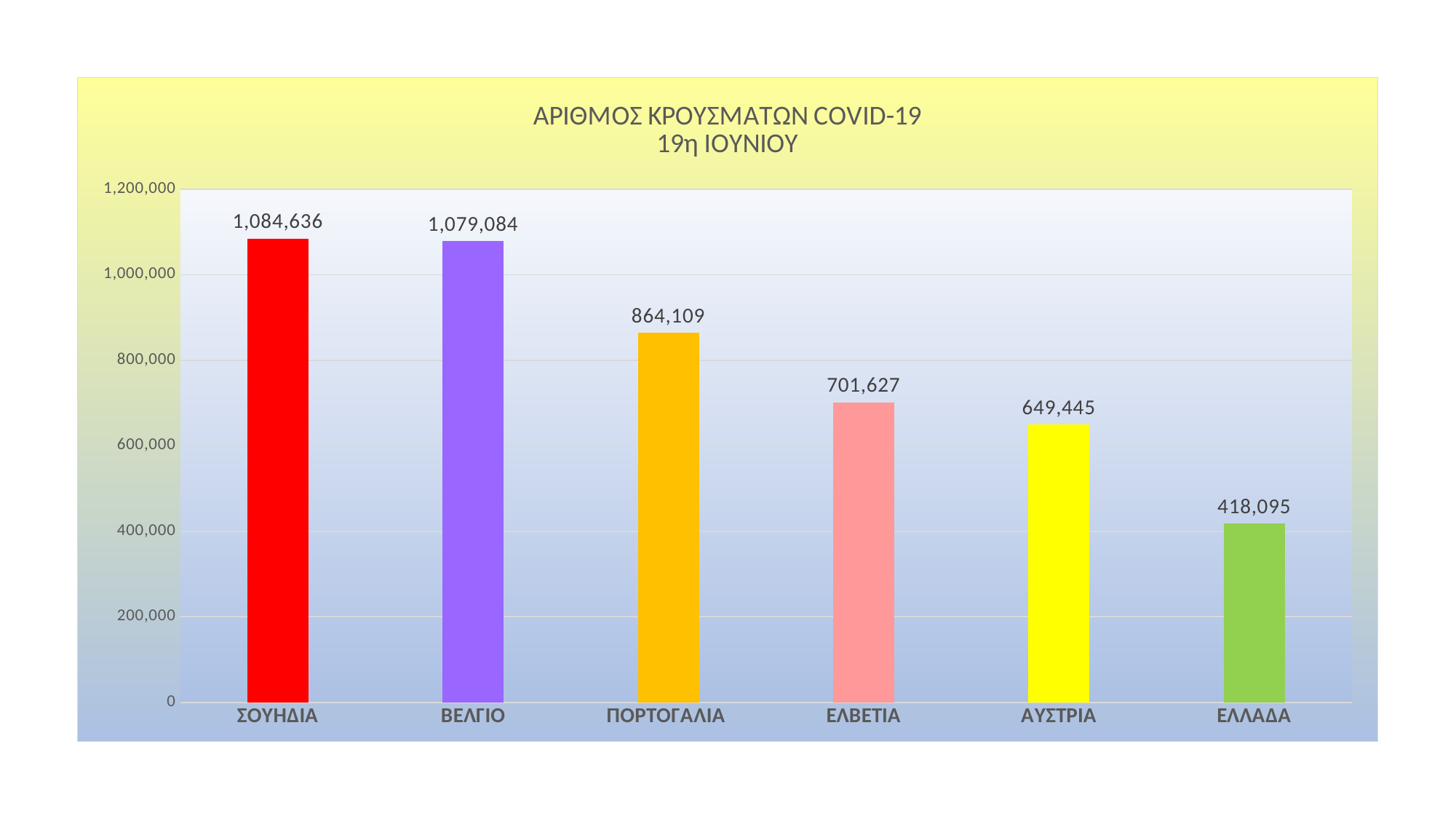

### Chart: ΑΡΙΘΜΟΣ ΚΡΟΥΣΜΑΤΩΝ COVID-19
19η ΙΟΥΝΙΟΥ

| Category |  |
|---|---|
| ΣΟΥΗΔΙΑ | 1084636.0 |
| ΒΕΛΓΙΟ | 1079084.0 |
| ΠΟΡΤΟΓΑΛΙΑ  | 864109.0 |
| ΕΛΒΕΤΙΑ | 701627.0 |
| ΑΥΣΤΡΙΑ | 649445.0 |
| ΕΛΛΑΔΑ | 418095.0 |